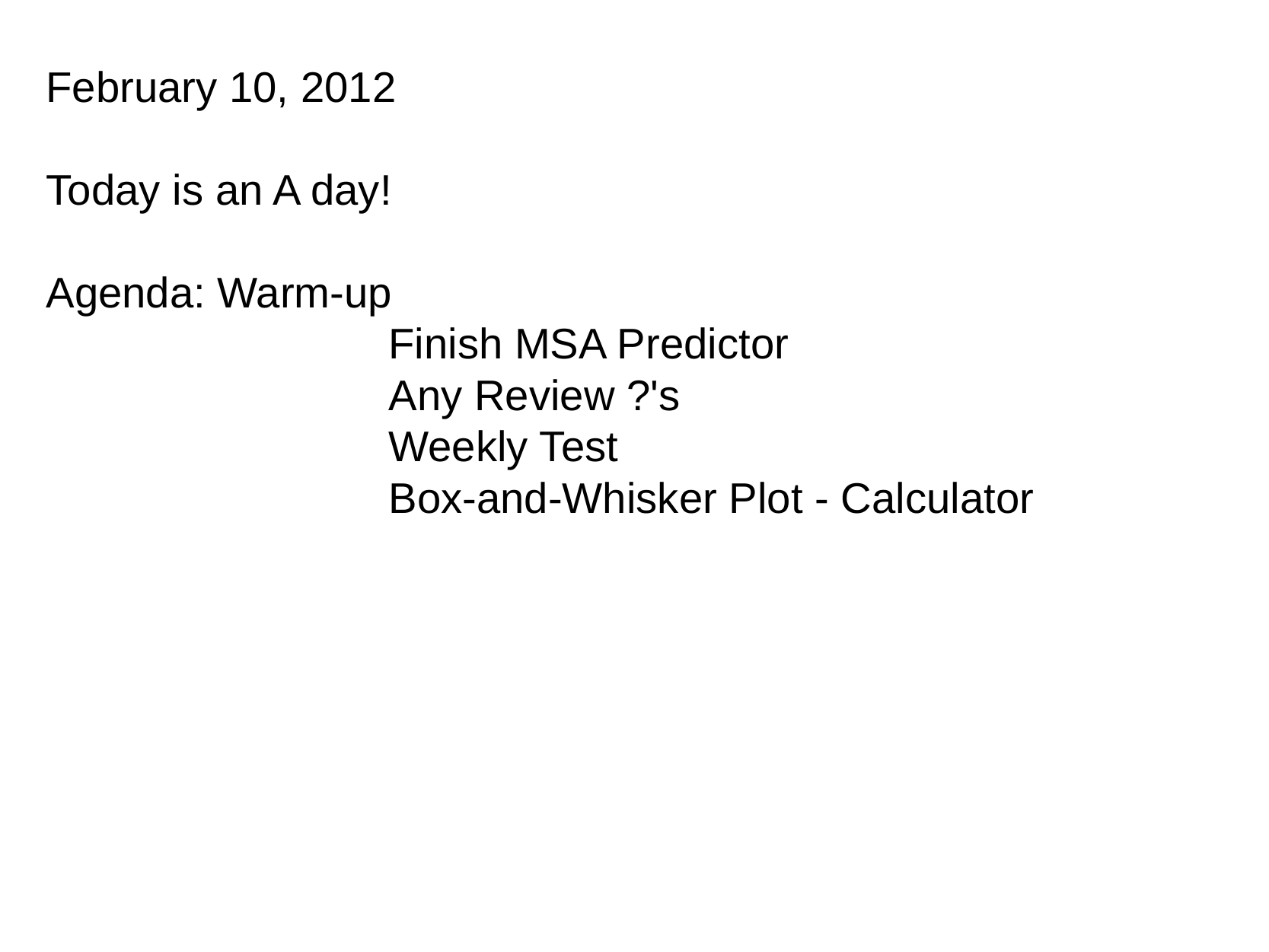

February 10, 2012

Today is an A day!

Agenda: Warm-up
			Finish MSA Predictor
			Any Review ?'s
			Weekly Test
			Box-and-Whisker Plot - Calculator